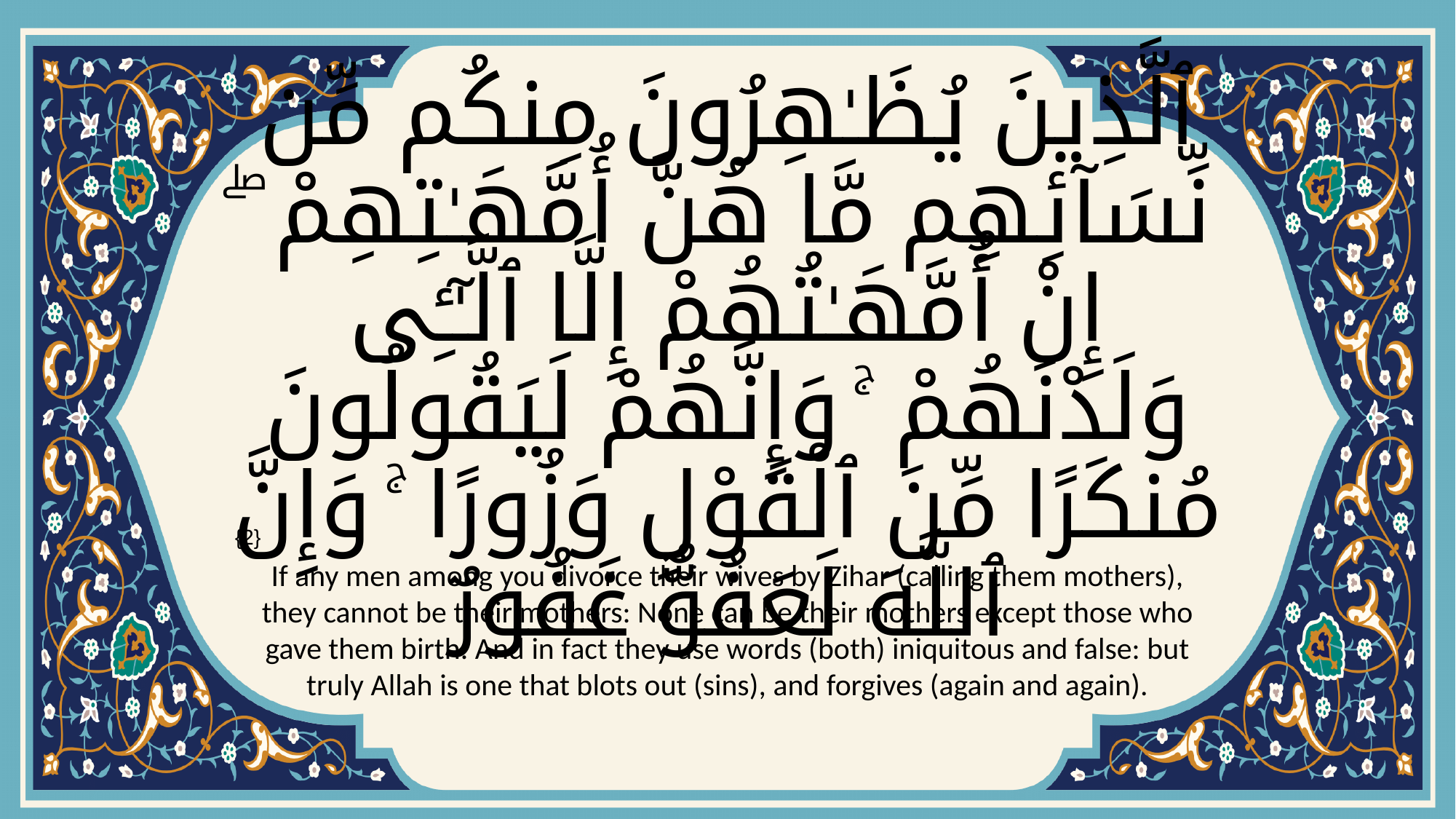

# ٱلَّذِينَ يُظَـٰهِرُونَ مِنكُم مِّن نِّسَآئِهِم مَّا هُنَّ أُمَّهَـٰتِهِمْ ۖ إِنْ أُمَّهَـٰتُهُمْ إِلَّا ٱلَّـٰٓـِٔى وَلَدْنَهُمْ ۚ وَإِنَّهُمْ لَيَقُولُونَ مُنكَرًا مِّنَ ٱلْقَوْلِ وَزُورًا ۚ وَإِنَّ ٱللَّهَ لَعَفُوٌّ غَفُورٌ
{2}
If any men among you divorce their wives by Zihar (calling them mothers), they cannot be their mothers: None can be their mothers except those who gave them birth. And in fact they use words (both) iniquitous and false: but truly Allah is one that blots out (sins), and forgives (again and again).